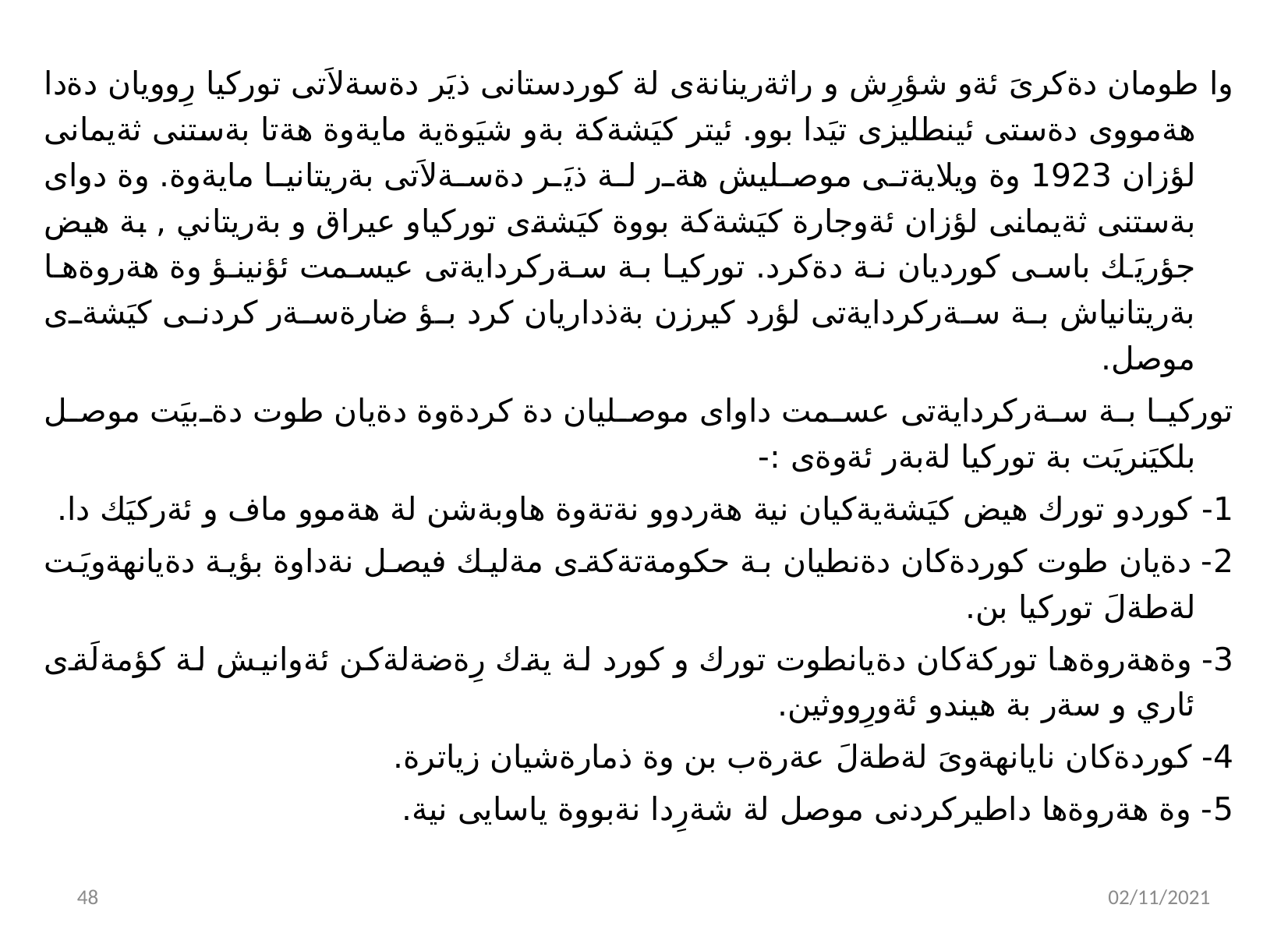

وا طومان دةكرىَ ئةو شؤرِش و راثةرينانةى لة كوردستانى ذيَر دةسةلاَتى توركيا رِوويان دةدا هةمووى دةستى ئينطليزى تيَدا بوو. ئيتر كيَشةكة بةو شيَوةية مايةوة هةتا بةستنى ثةيمانى لؤزان 1923 وة ويلايةتى موصليش هةر لة ذيَر دةسةلاَتى بةريتانيا مايةوة. وة دواى بةستنى ثةيمانى لؤزان ئةوجارة كيَشةكة بووة كيَشةى توركياو عيراق و بةريتاني , بة هيض جؤريَك باسى كورديان نة دةكرد. توركيا بة سةركردايةتى عيسمت ئؤنينؤ وة هةروةها بةريتانياش بة سةركردايةتى لؤرد كيرزن بةذداريان كرد بؤ ضارةسةر كردنى كيَشةى موصل.
توركيا بة سةركردايةتى عسمت داواى موصليان دة كردةوة دةيان طوت دةبيَت موصل بلكيَنريَت بة توركيا لةبةر ئةوةى :-
1- كوردو تورك هيض كيَشةيةكيان نية هةردوو نةتةوة هاوبةشن لة هةموو ماف و ئةركيَك دا.
2- دةيان طوت كوردةكان دةنطيان بة حكومةتةكةى مةليك فيصل نةداوة بؤية دةيانهةويَت لةطةلَ توركيا بن.
3- وةهةروةها توركةكان دةيانطوت تورك و كورد لة يةك رِةضةلةكن ئةوانيش لة كؤمةلَةى ئاري و سةر بة هيندو ئةورِووثين.
4- كوردةكان نايانهةوىَ لةطةلَ عةرةب بن وة ذمارةشيان زياترة.
5- وة هةروةها داطيركردنى موصل لة شةرِدا نةبووة ياسايى نية.

48
02/11/2021